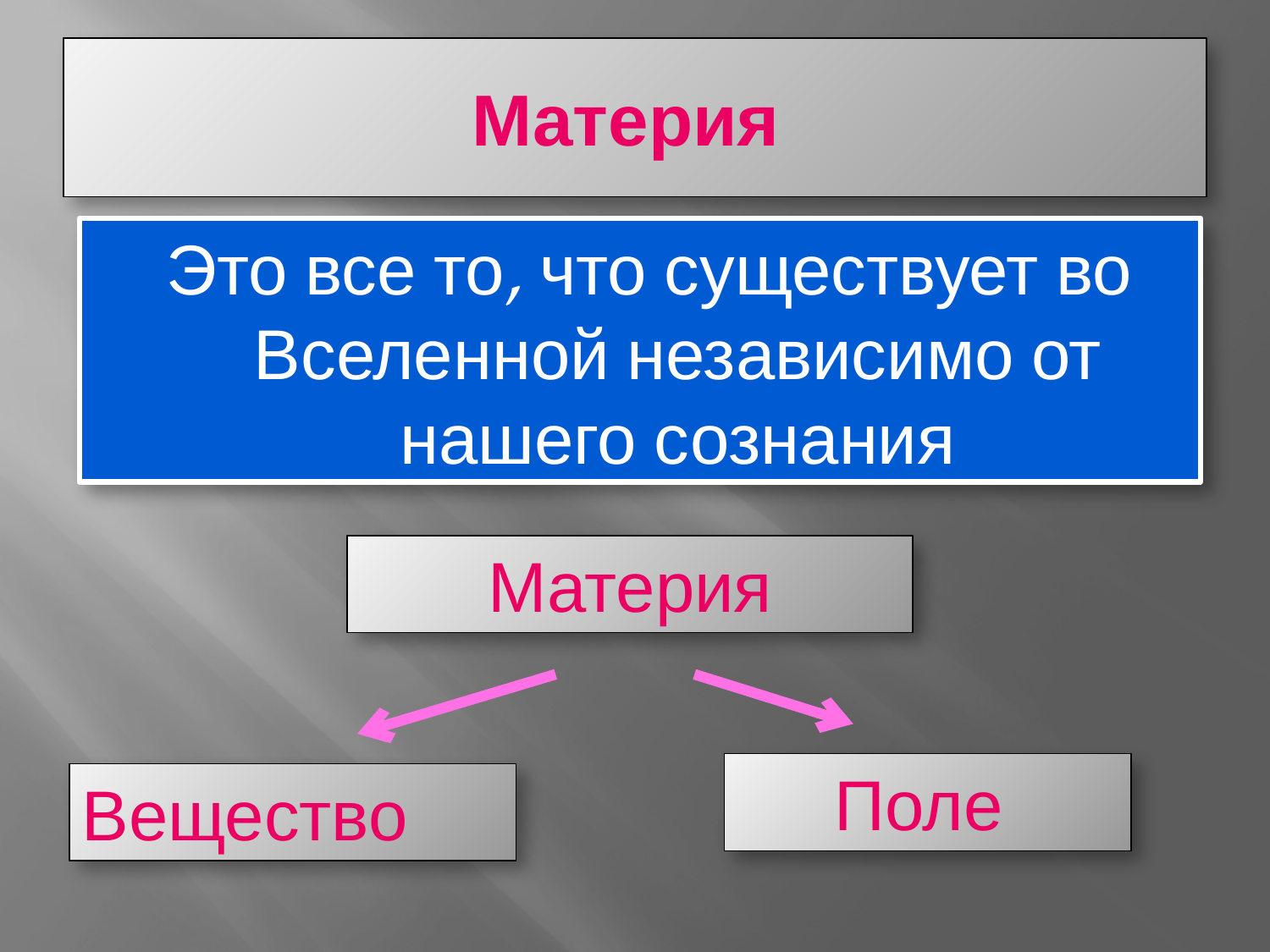

# Материя
Это все то, что существует во Вселенной независимо от нашего сознания
Материя
Поле
Вещество